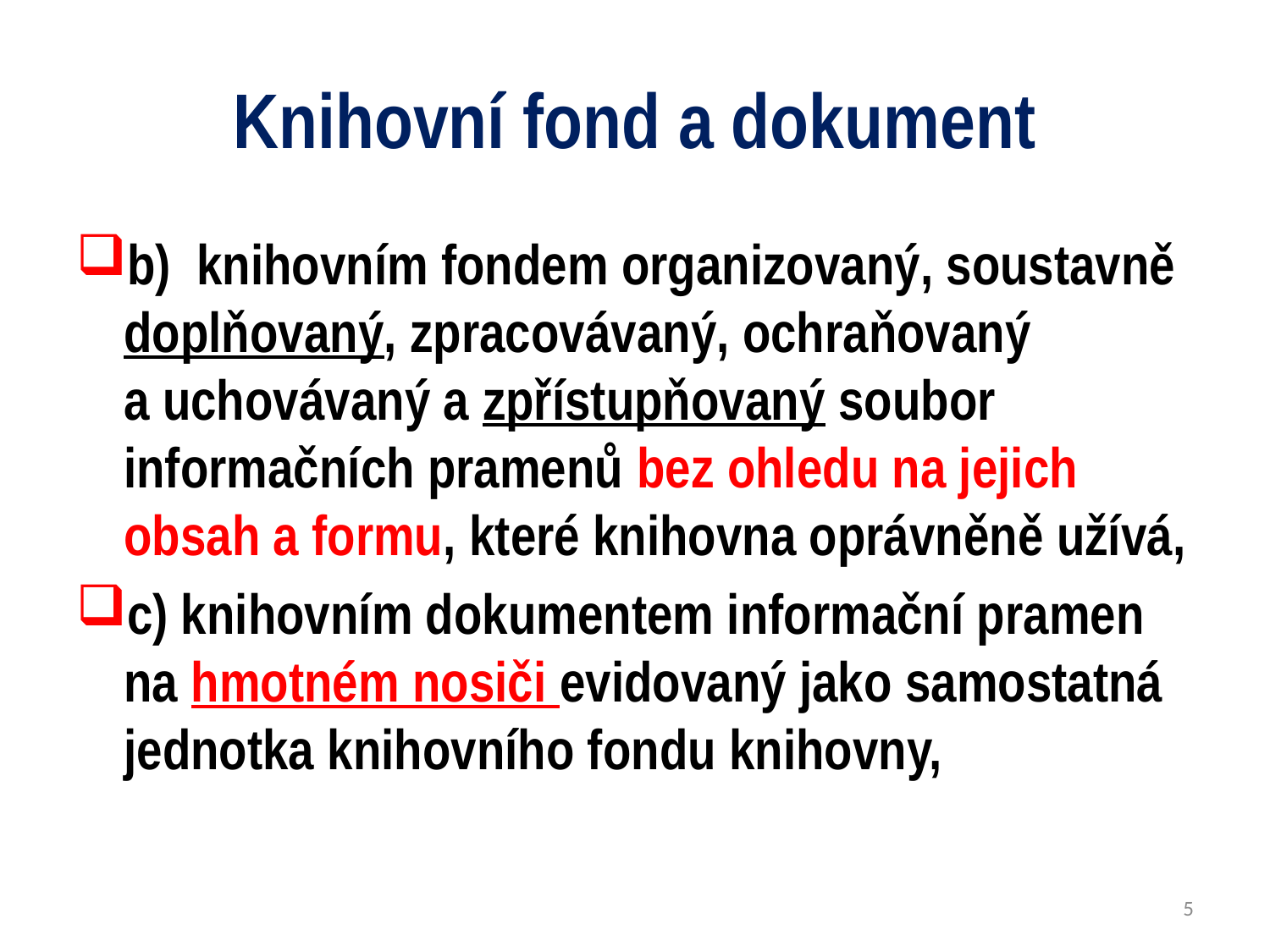

# Knihovní fond a dokument
b)  knihovním fondem organizovaný, soustavně doplňovaný, zpracovávaný, ochraňovaný a uchovávaný a zpřístupňovaný soubor informačních pramenů bez ohledu na jejich obsah a formu, které knihovna oprávněně užívá,
c) knihovním dokumentem informační pramen na hmotném nosiči evidovaný jako samostatná jednotka knihovního fondu knihovny,

5